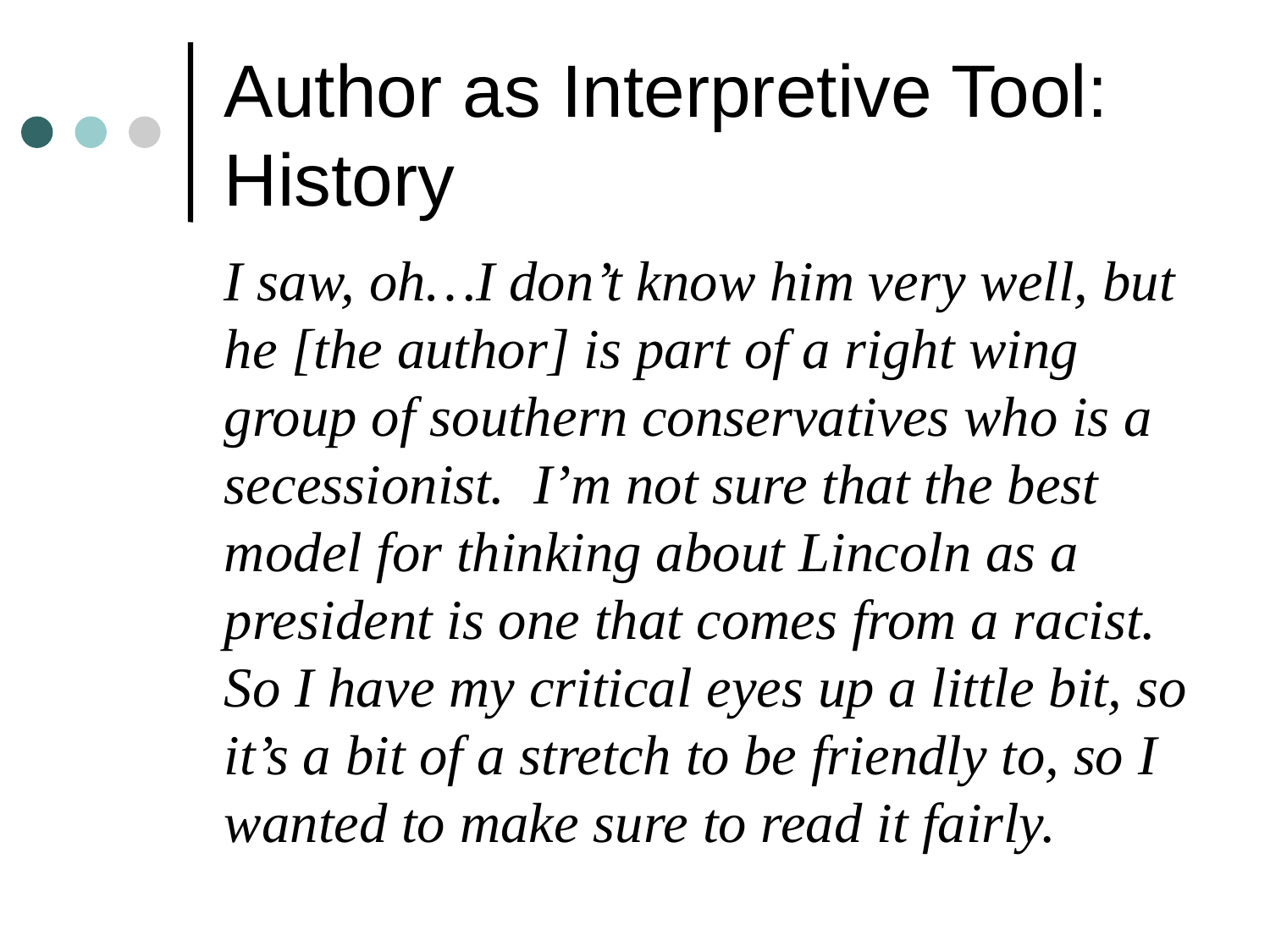

# Author as Interpretive Tool:  History
I saw, oh…I don’t know him very well, but he [the author] is part of a right wing group of southern conservatives who is a secessionist.  I’m not sure that the best model for thinking about Lincoln as a president is one that comes from a racist.  So I have my critical eyes up a little bit, so it’s a bit of a stretch to be friendly to, so I wanted to make sure to read it fairly.